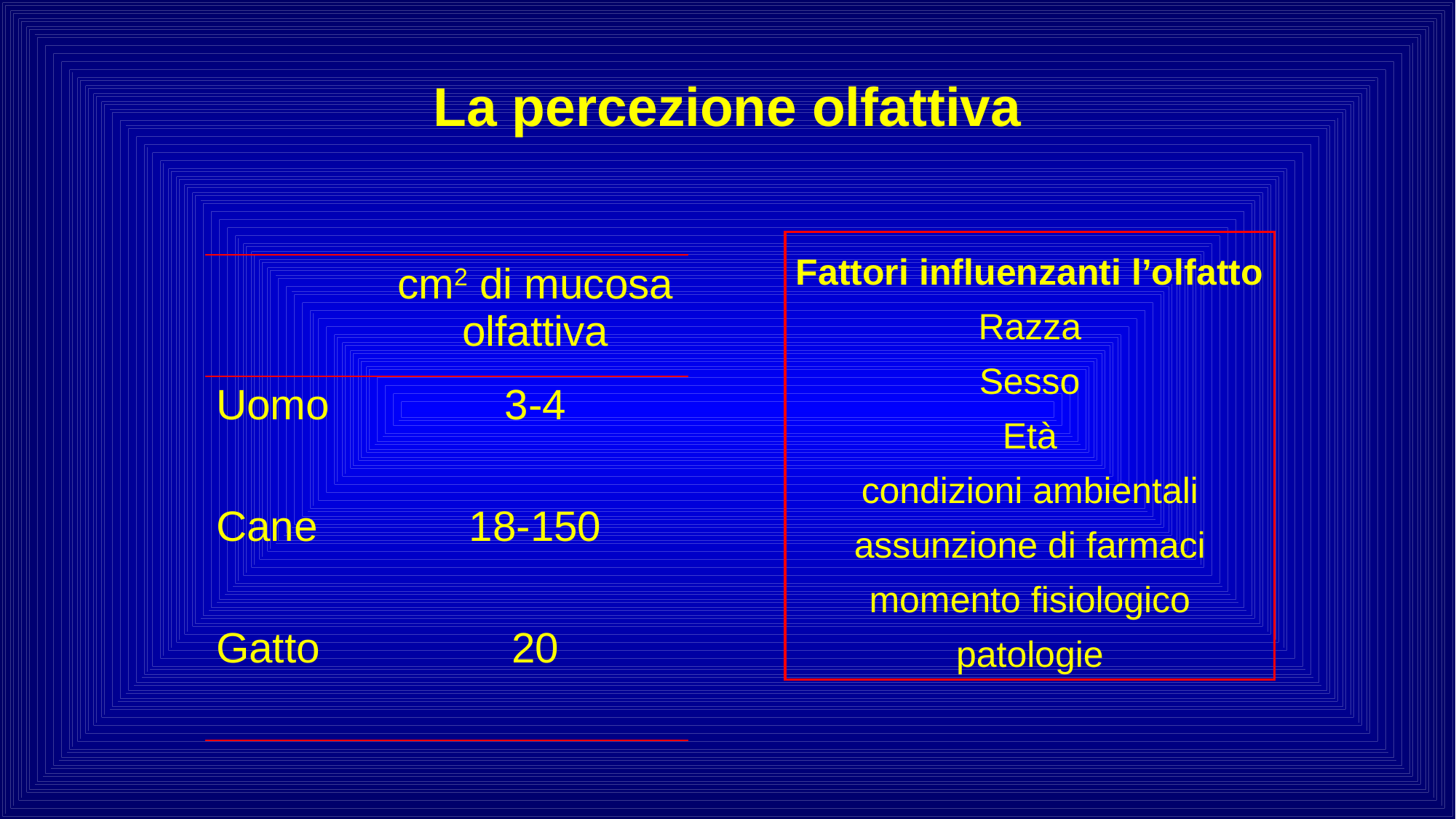

# La percezione olfattiva
Fattori influenzanti l’olfatto
Razza
Sesso
Età
condizioni ambientali
assunzione di farmaci
momento fisiologico
patologie
|  | cm2 di mucosa olfattiva |
| --- | --- |
| Uomo | 3-4 |
| Cane | 18-150 |
| Gatto | 20 |